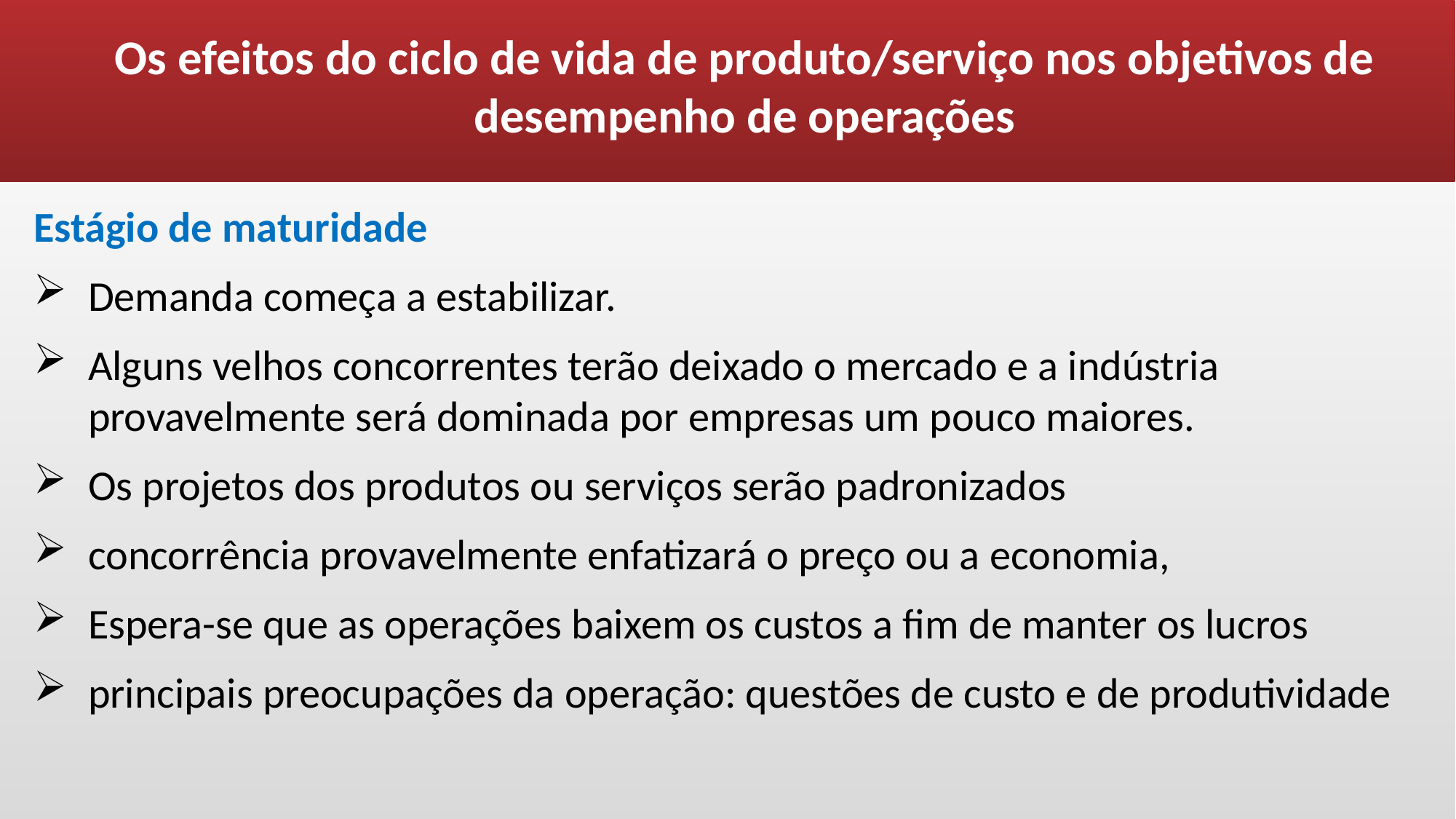

Os efeitos do ciclo de vida de produto/serviço nos objetivos de desempenho de operações
Estágio de maturidade
Demanda começa a estabilizar.
Alguns velhos concorrentes terão deixado o mercado e a indústria provavelmente será dominada por empresas um pouco maiores.
Os projetos dos produtos ou serviços serão padronizados
concorrência provavelmente enfatizará o preço ou a economia,
Espera-se que as operações baixem os custos a fim de manter os lucros
principais preocupações da operação: questões de custo e de produtividade